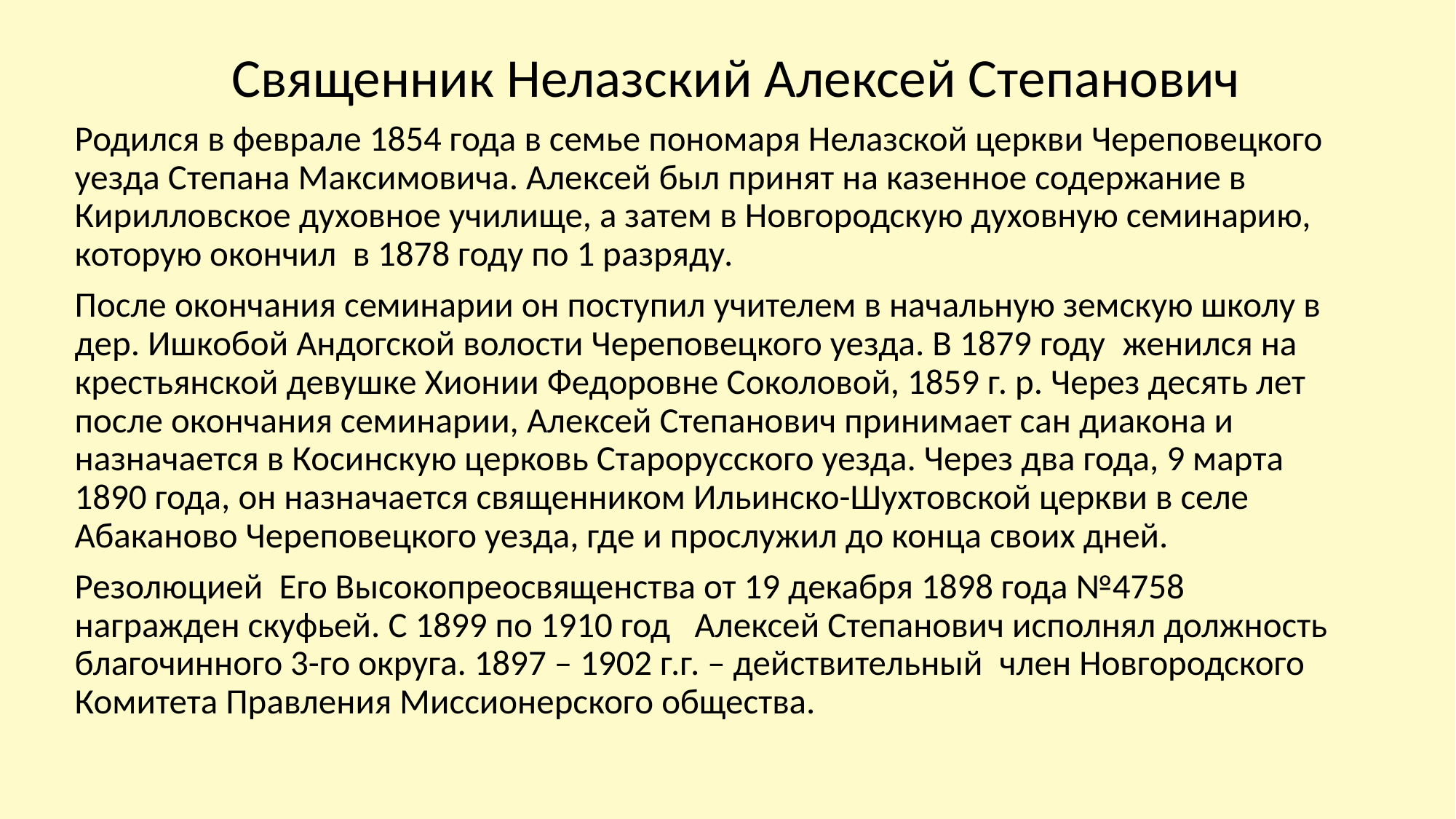

# Священник Нелазский Алексей Степанович
Родился в феврале 1854 года в семье пономаря Нелазской церкви Череповецкого уезда Степана Максимовича. Алексей был принят на казенное содержание в Кирилловское духовное училище, а затем в Новгородскую духовную семинарию, которую окончил  в 1878 году по 1 разряду.
После окончания семинарии он поступил учителем в начальную земскую школу в дер. Ишкобой Андогской волости Череповецкого уезда. В 1879 году  женился на крестьянской девушке Хионии Федоровне Соколовой, 1859 г. р. Через десять лет после окончания семинарии, Алексей Степанович принимает сан диакона и назначается в Косинскую церковь Старорусского уезда. Через два года, 9 марта 1890 года, он назначается священником Ильинско-Шухтовской церкви в селе Абаканово Череповецкого уезда, где и прослужил до конца своих дней.
Резолюцией  Его Высокопреосвященства от 19 декабря 1898 года №4758 награжден скуфьей. С 1899 по 1910 год   Алексей Степанович исполнял должность благочинного 3-го округа. 1897 – 1902 г.г. – действительный  член Новгородского Комитета Правления Миссионерского общества.